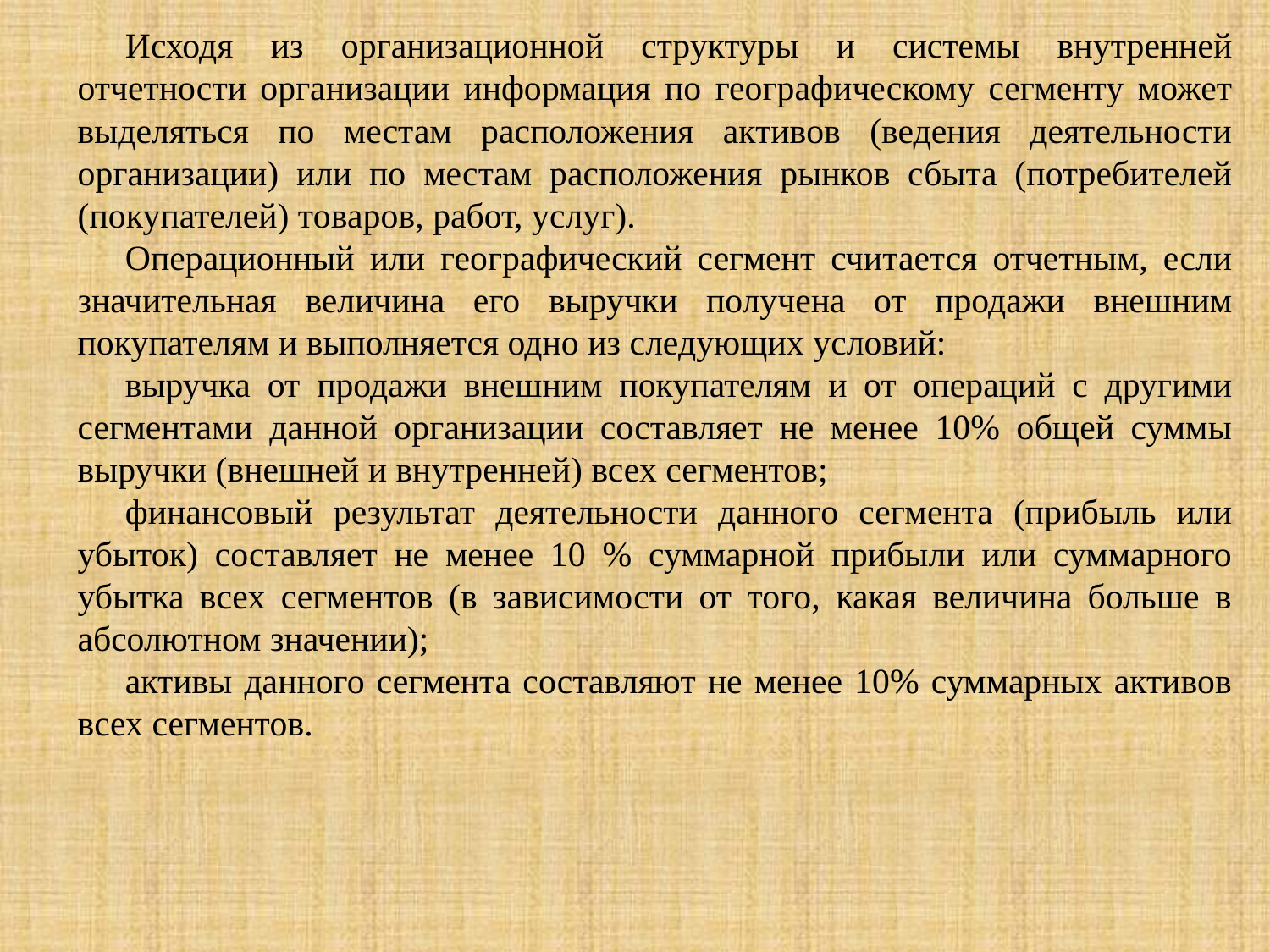

Исходя из организационной структуры и системы внутренней отчетности организации информация по географическому сегменту может выделяться по местам расположения активов (ведения деятельности организации) или по местам расположения рынков сбыта (потребителей (покупателей) товаров, работ, услуг).
Операционный или географический сегмент считается отчетным, если значительная величина его выручки получена от продажи внешним покупателям и выполняется одно из следующих условий:
выручка от продажи внешним покупателям и от операций с другими сегментами данной организации составляет не менее 10% общей суммы выручки (внешней и внутренней) всех сегментов;
финансовый результат деятельности данного сегмента (прибыль или убыток) составляет не менее 10 % суммарной прибыли или суммарного убытка всех сегментов (в зависимости от того, какая величина больше в абсолютном значении);
активы данного сегмента составляют не менее 10% суммарных активов всех сегментов.